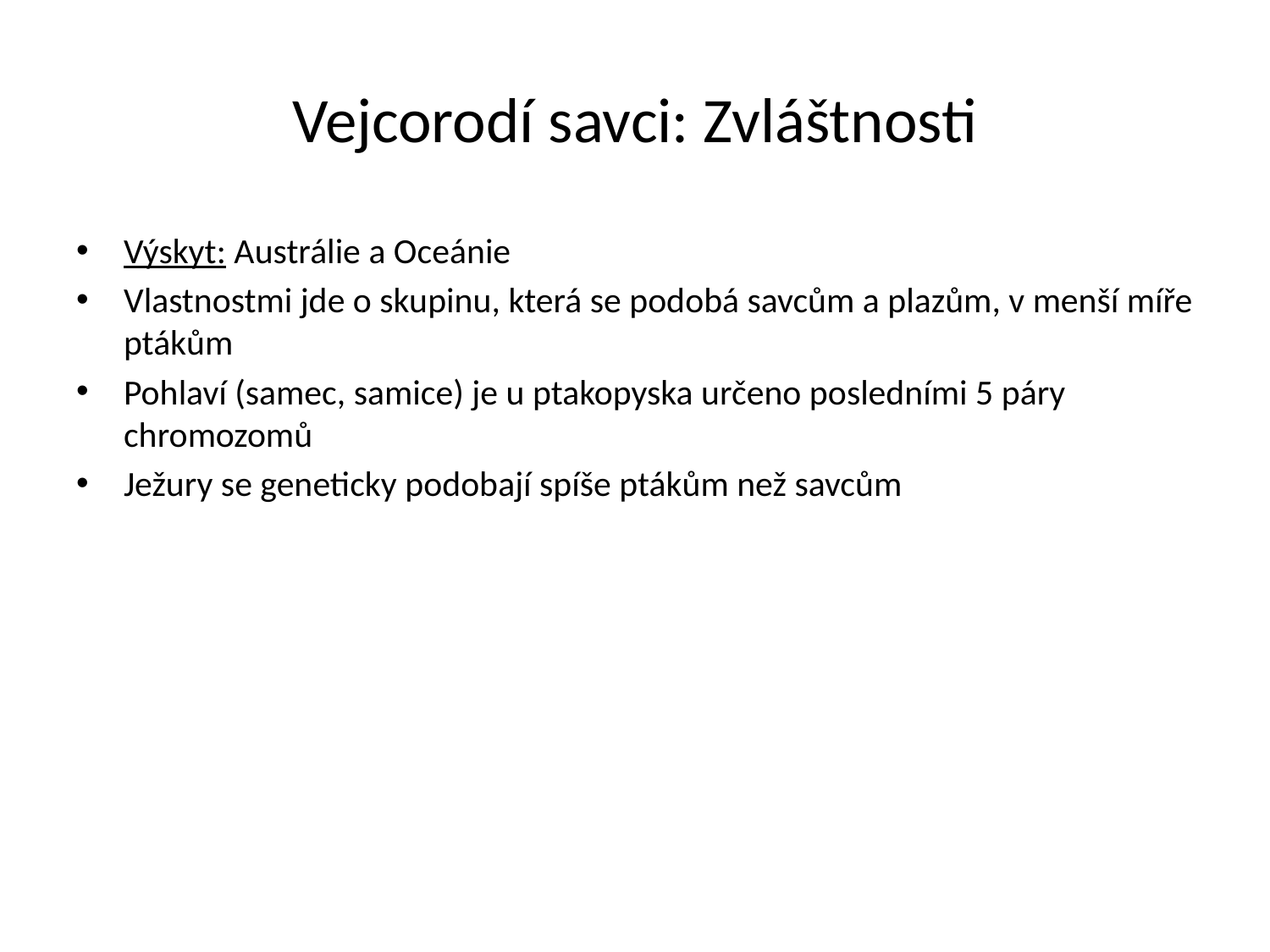

Vejcorodí savci: Zvláštnosti
Výskyt: Austrálie a Oceánie
Vlastnostmi jde o skupinu, která se podobá savcům a plazům, v menší míře ptákům
Pohlaví (samec, samice) je u ptakopyska určeno posledními 5 páry chromozomů
Ježury se geneticky podobají spíše ptákům než savcům